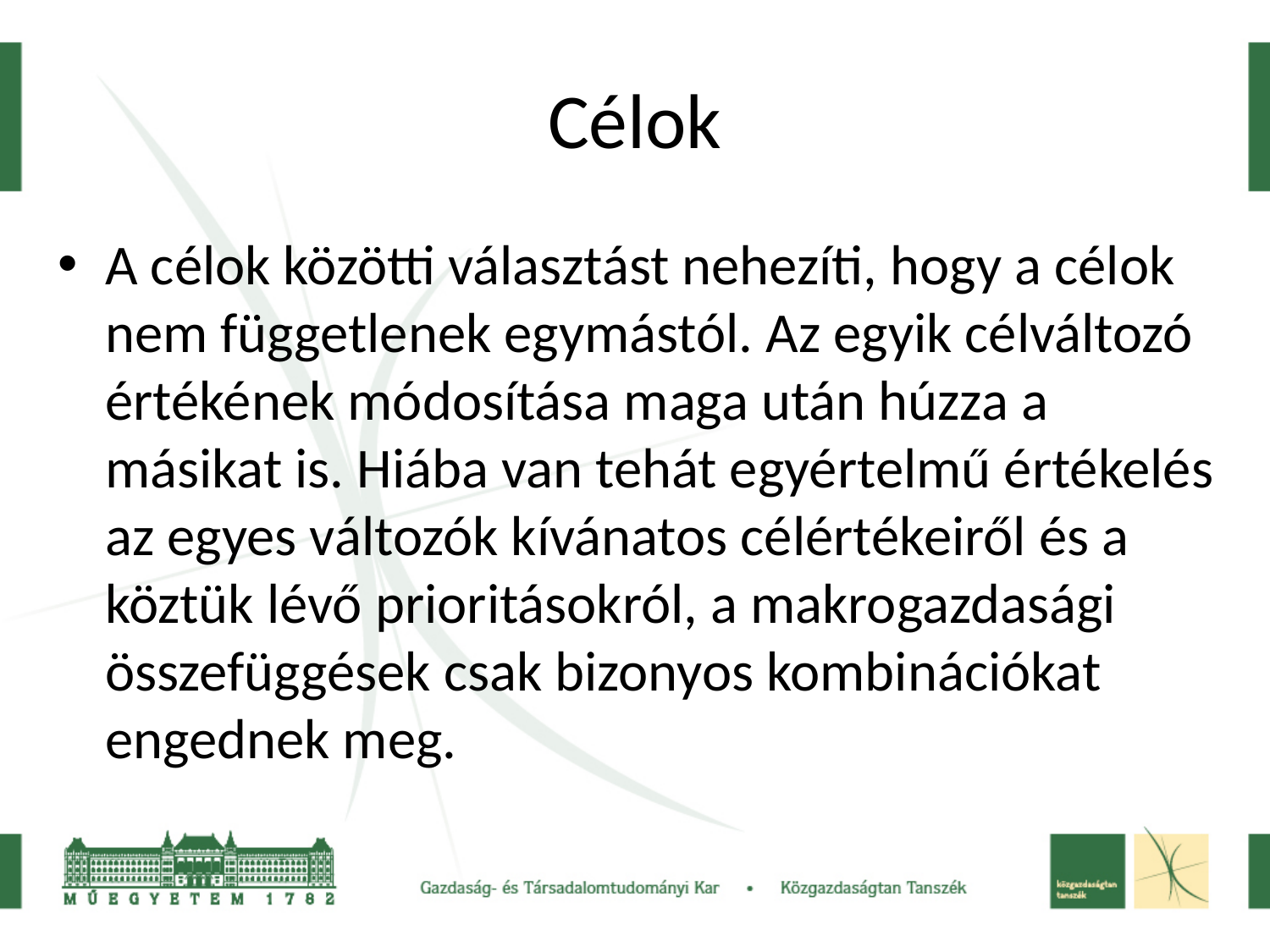

# Célok
A célok közötti választást nehezíti, hogy a célok nem függetlenek egymástól. Az egyik célváltozó értékének módosítása maga után húzza a másikat is. Hiába van tehát egyértelmű értékelés az egyes változók kívánatos célértékeiről és a köztük lévő prioritásokról, a makrogazdasági összefüggések csak bizonyos kombinációkat engednek meg.